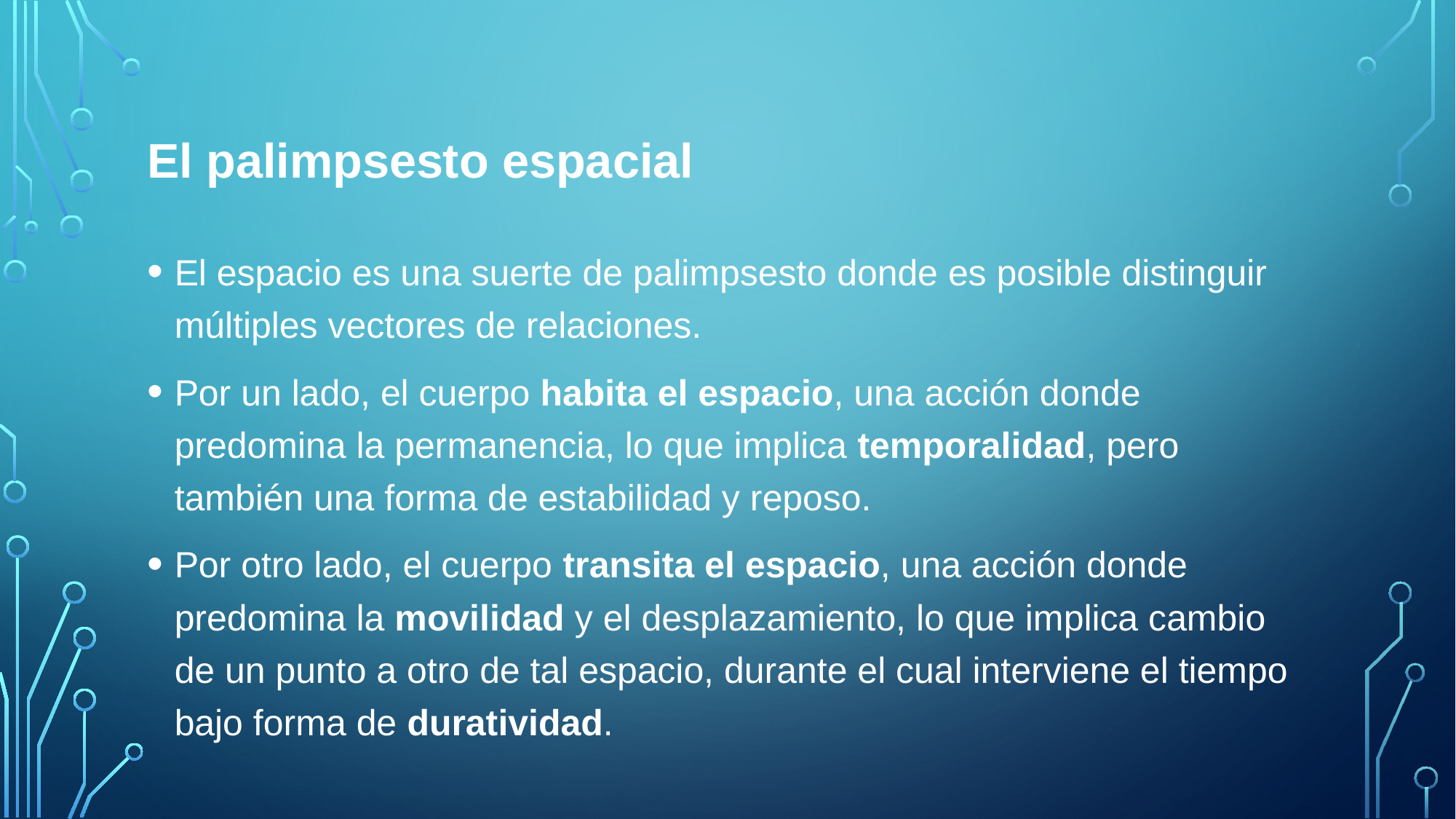

# El palimpsesto espacial
El espacio es una suerte de palimpsesto donde es posible distinguir múltiples vectores de relaciones.
Por un lado, el cuerpo habita el espacio, una acción donde predomina la permanencia, lo que implica temporalidad, pero también una forma de estabilidad y reposo.
Por otro lado, el cuerpo transita el espacio, una acción donde predomina la movilidad y el desplazamiento, lo que implica cambio de un punto a otro de tal espacio, durante el cual interviene el tiempo bajo forma de duratividad.